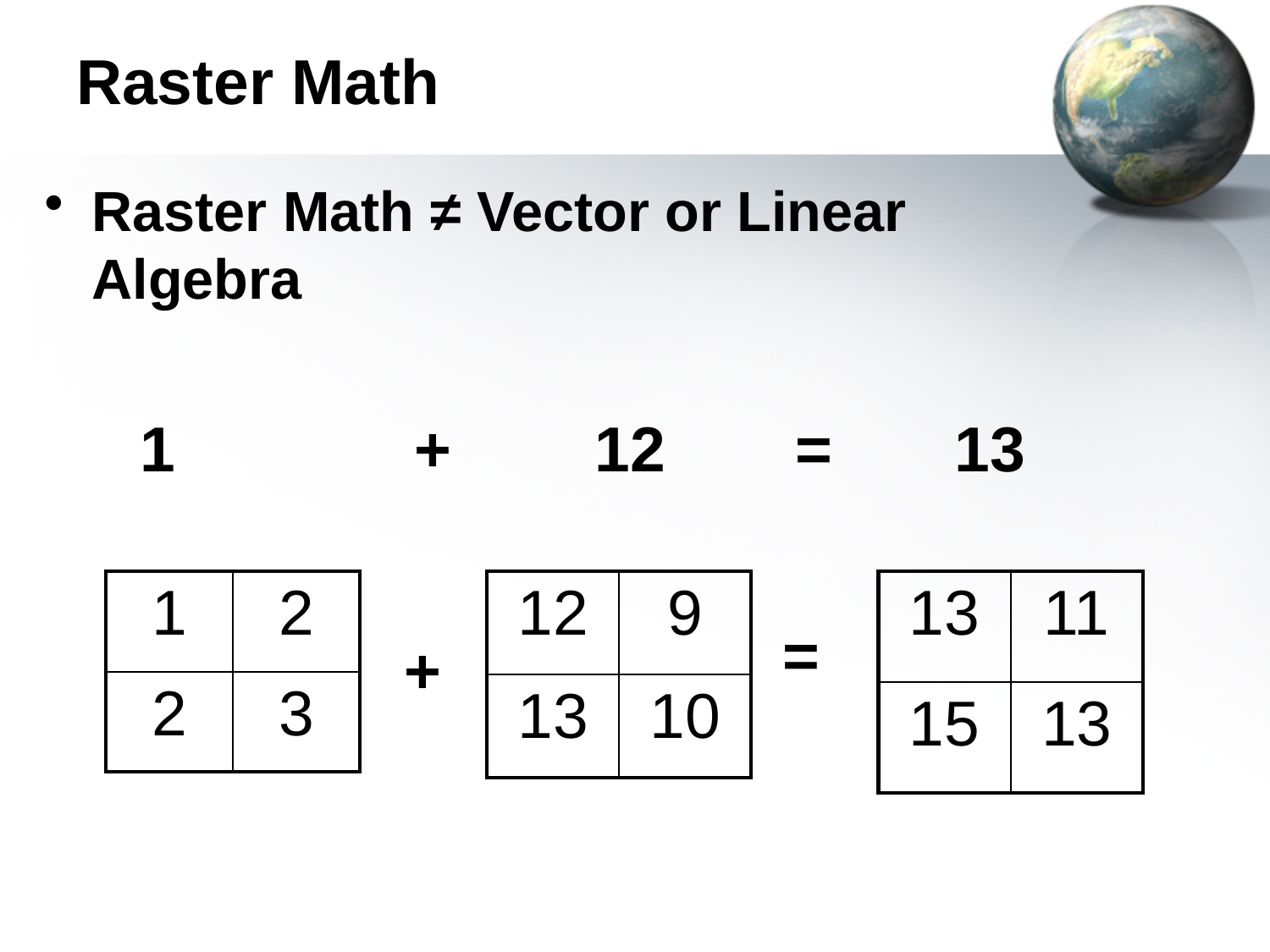

# Raster Math
Raster Math ≠ Vector or Linear Algebra

1
+
12
=
13
| 1 | 2 |
| --- | --- |
| 2 | 3 |
| 12 | 9 |
| --- | --- |
| 13 | 10 |
| 13 | 11 |
| --- | --- |
| 15 | 13 |
=
+